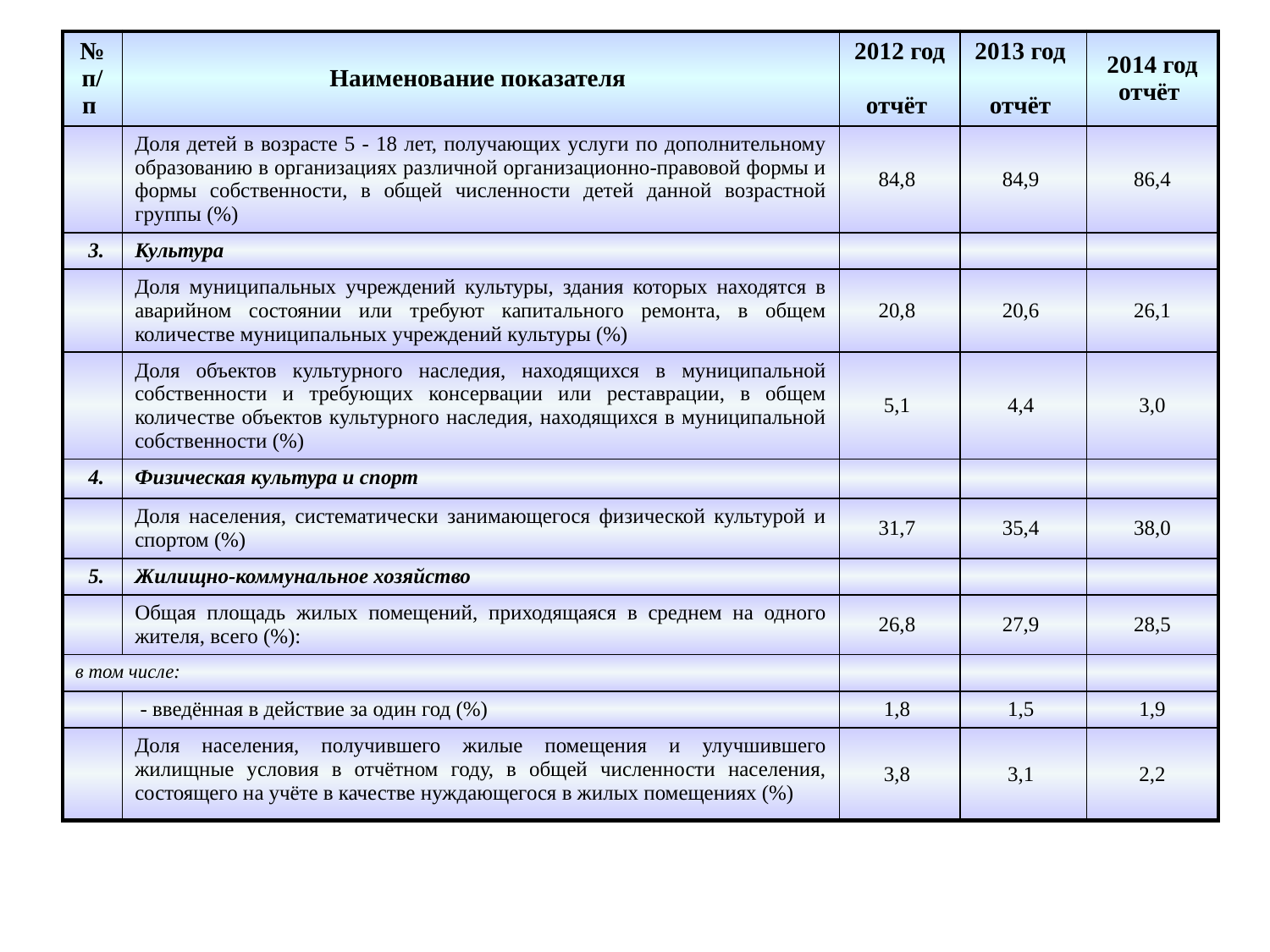

| № п/п | Наименование показателя | 2012 год отчёт | 2013 год отчёт | 2014 год отчёт |
| --- | --- | --- | --- | --- |
|  | Доля детей в возрасте 5 - 18 лет, получающих услуги по дополнительному образованию в организациях различной организационно-правовой формы и формы собственности, в общей численности детей данной возрастной группы (%) | 84,8 | 84,9 | 86,4 |
| 3. | Культура |  |  |  |
|  | Доля муниципальных учреждений культуры, здания которых находятся в аварийном состоянии или требуют капитального ремонта, в общем количестве муниципальных учреждений культуры (%) | 20,8 | 20,6 | 26,1 |
|  | Доля объектов культурного наследия, находящихся в муниципальной собственности и требующих консервации или реставрации, в общем количестве объектов культурного наследия, находящихся в муниципальной собственности (%) | 5,1 | 4,4 | 3,0 |
| 4. | Физическая культура и спорт |  |  |  |
|  | Доля населения, систематически занимающегося физической культурой и спортом (%) | 31,7 | 35,4 | 38,0 |
| 5. | Жилищно-коммунальное хозяйство |  |  |  |
|  | Общая площадь жилых помещений, приходящаяся в среднем на одного жителя, всего (%): | 26,8 | 27,9 | 28,5 |
| в том числе: |  |  |  |  |
|  | - введённая в действие за один год (%) | 1,8 | 1,5 | 1,9 |
|  | Доля населения, получившего жилые помещения и улучшившего жилищные условия в отчётном году, в общей численности населения, состоящего на учёте в качестве нуждающегося в жилых помещениях (%) | 3,8 | 3,1 | 2,2 |